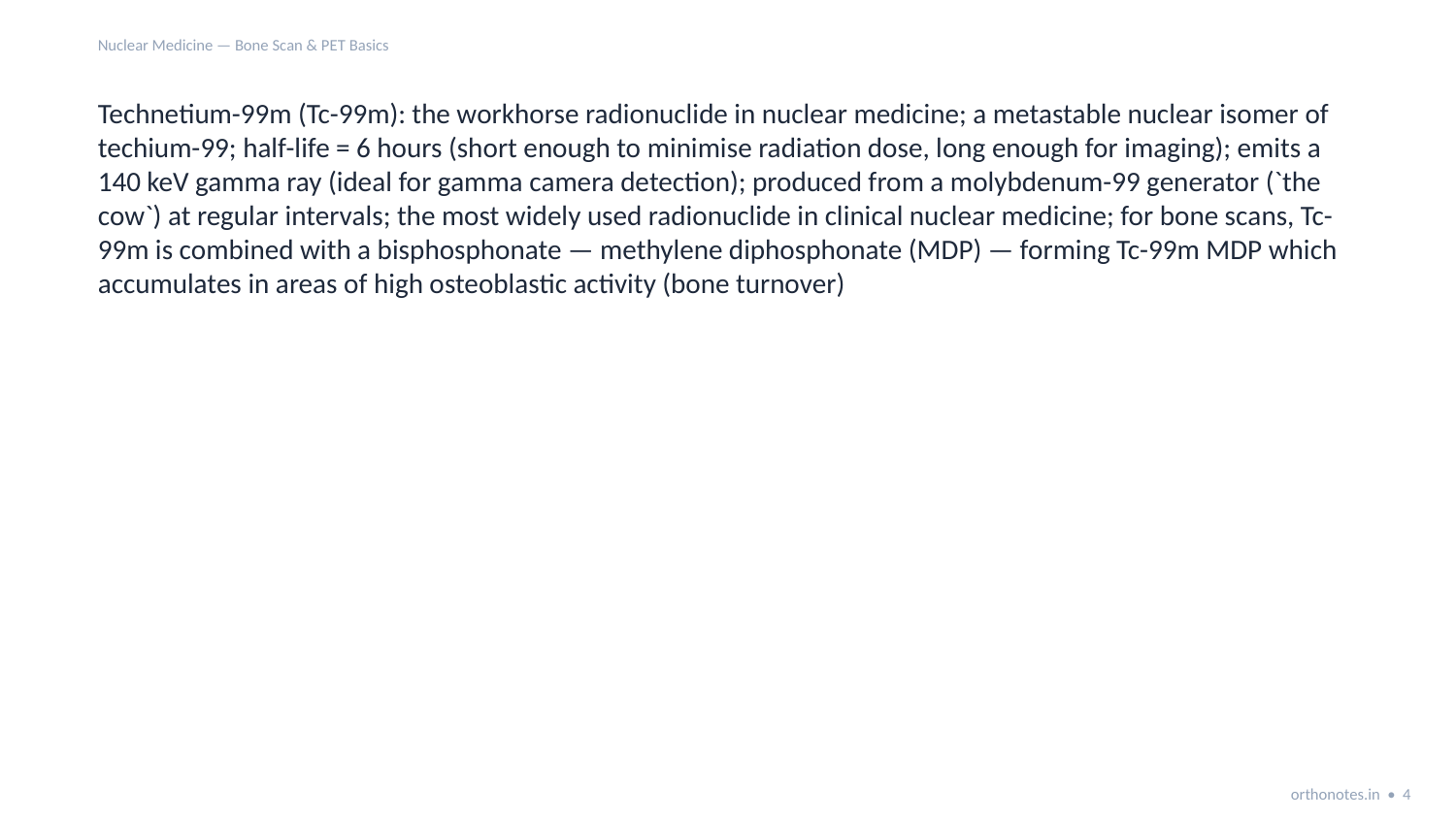

Nuclear Medicine — Bone Scan & PET Basics
Technetium-99m (Tc-99m): the workhorse radionuclide in nuclear medicine; a metastable nuclear isomer of techium-99; half-life = 6 hours (short enough to minimise radiation dose, long enough for imaging); emits a 140 keV gamma ray (ideal for gamma camera detection); produced from a molybdenum-99 generator (`the cow`) at regular intervals; the most widely used radionuclide in clinical nuclear medicine; for bone scans, Tc-99m is combined with a bisphosphonate — methylene diphosphonate (MDP) — forming Tc-99m MDP which accumulates in areas of high osteoblastic activity (bone turnover)
orthonotes.in  •  4